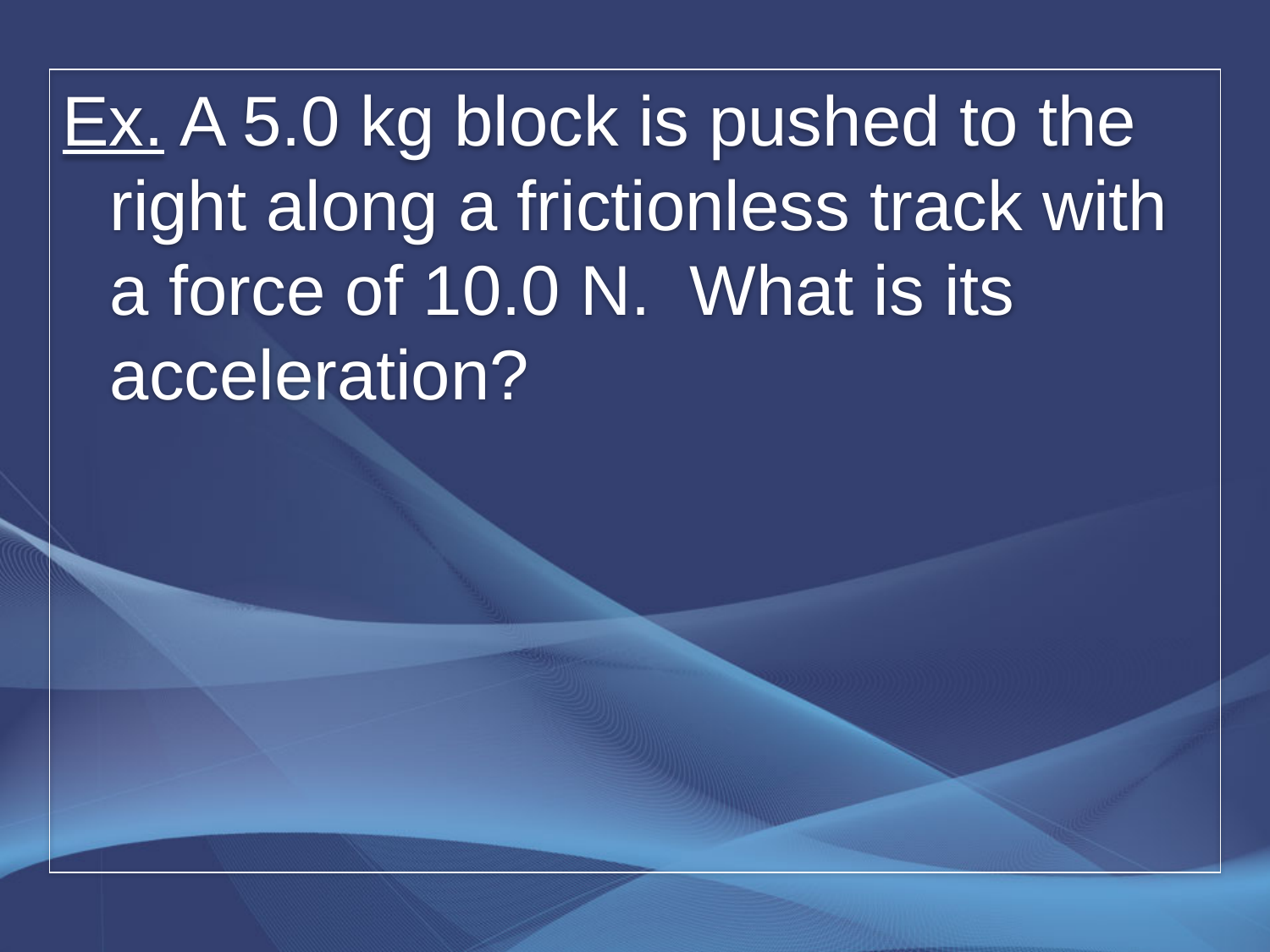

Ex. A 5.0 kg block is pushed to the right along a frictionless track with a force of 10.0 N.  What is its acceleration?